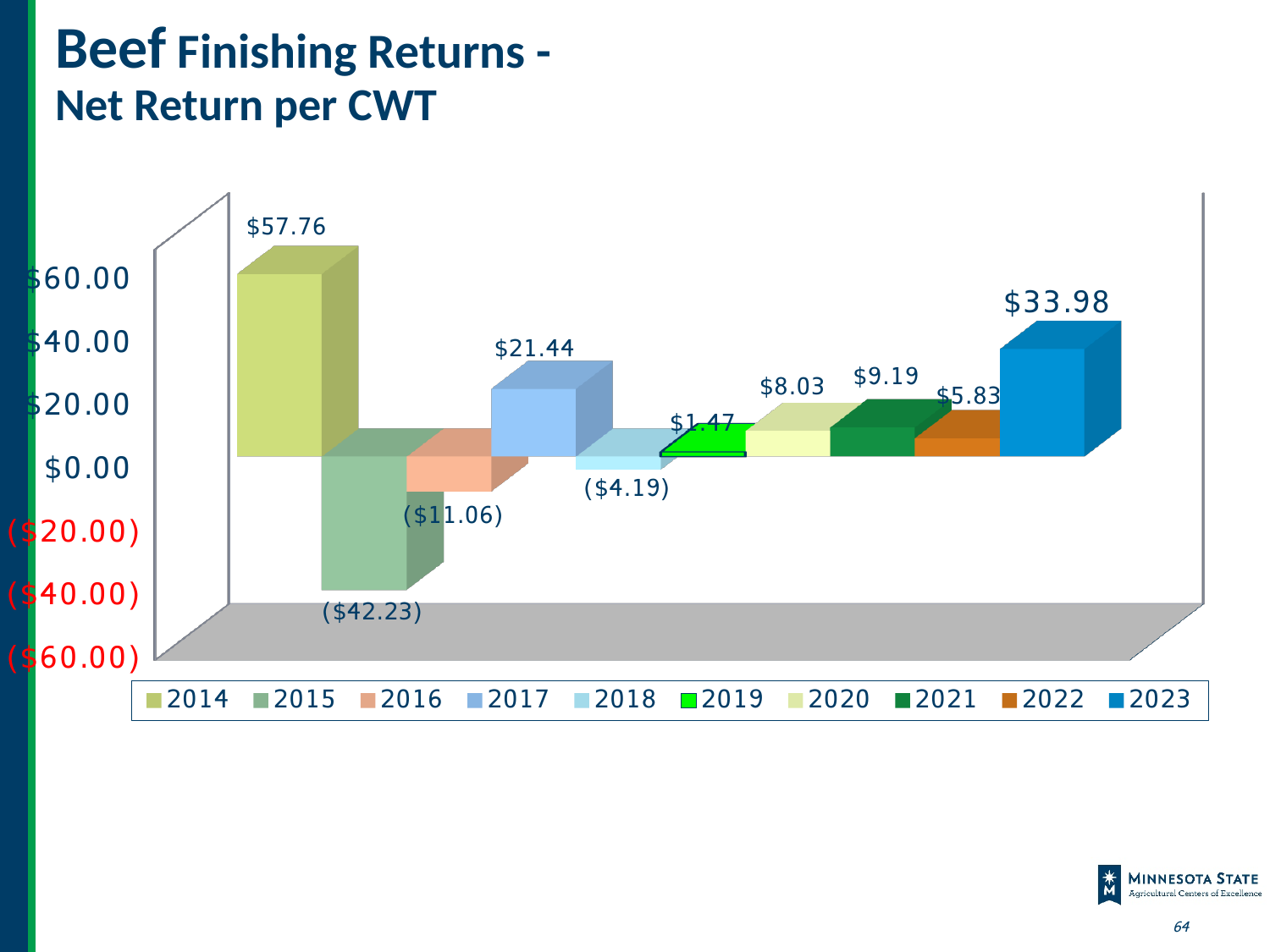

# Beef Finishing Returns - Net Return per CWT

[unsupported chart]